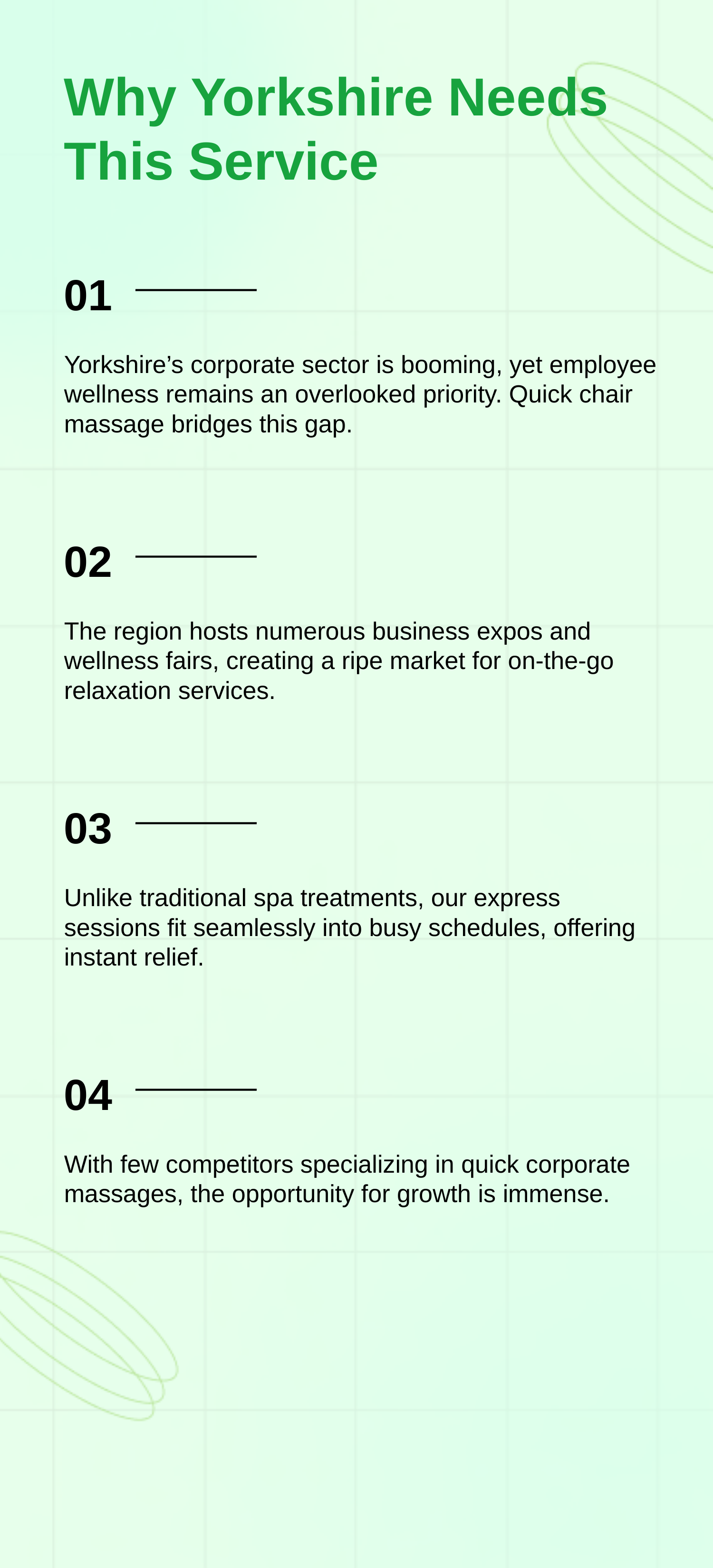

Why Yorkshire Needs This Service
01

Yorkshire’s corporate sector is booming, yet employee wellness remains an overlooked priority. Quick chair massage bridges this gap.
02

The region hosts numerous business expos and wellness fairs, creating a ripe market for on-the-go relaxation services.
03

Unlike traditional spa treatments, our express sessions fit seamlessly into busy schedules, offering instant relief.
04

With few competitors specializing in quick corporate massages, the opportunity for growth is immense.